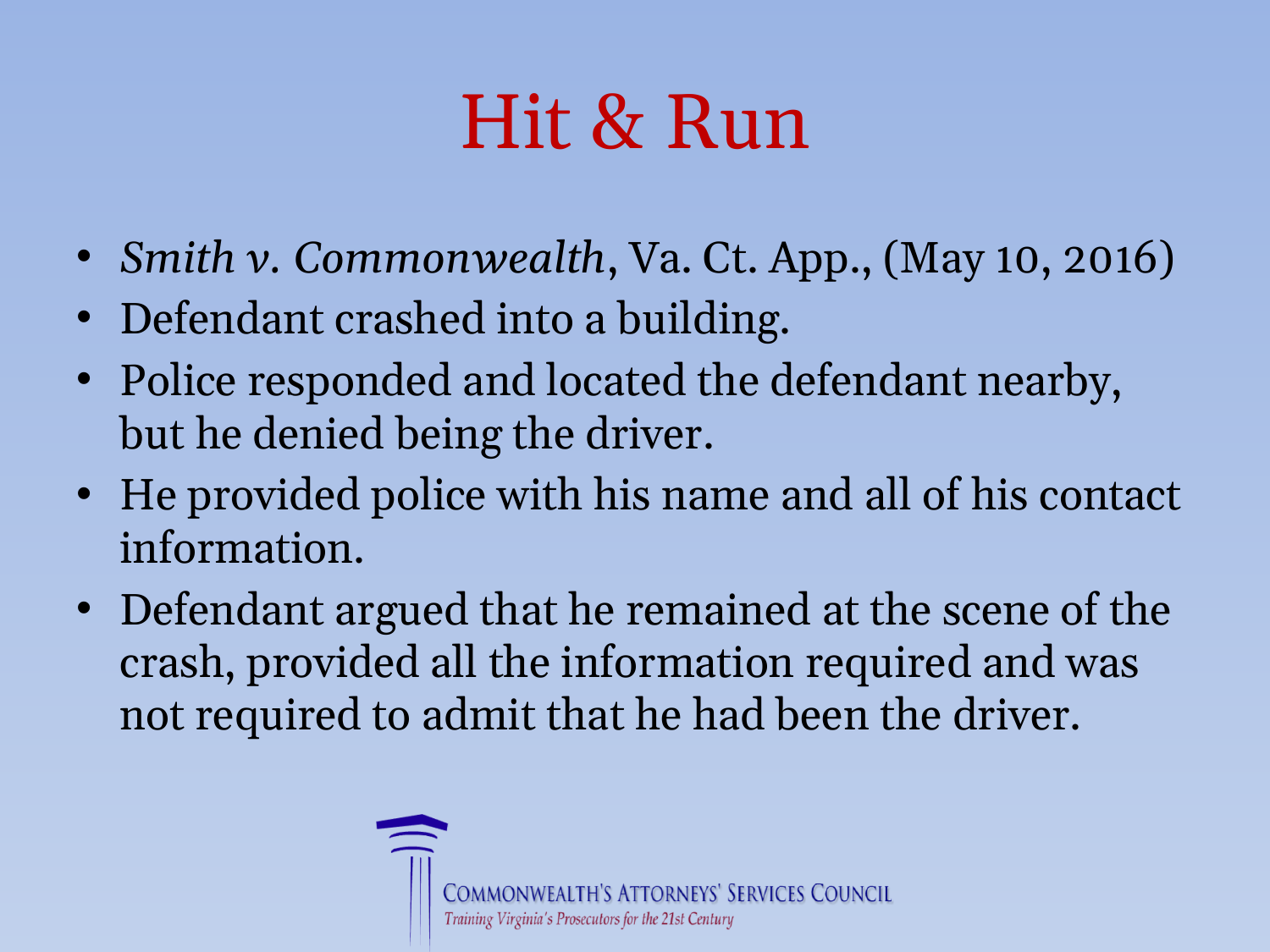

# Hit & Run
Smith v. Commonwealth, Va. Ct. App., (May 10, 2016)
Defendant crashed into a building.
Police responded and located the defendant nearby, but he denied being the driver.
He provided police with his name and all of his contact information.
Defendant argued that he remained at the scene of the crash, provided all the information required and was not required to admit that he had been the driver.